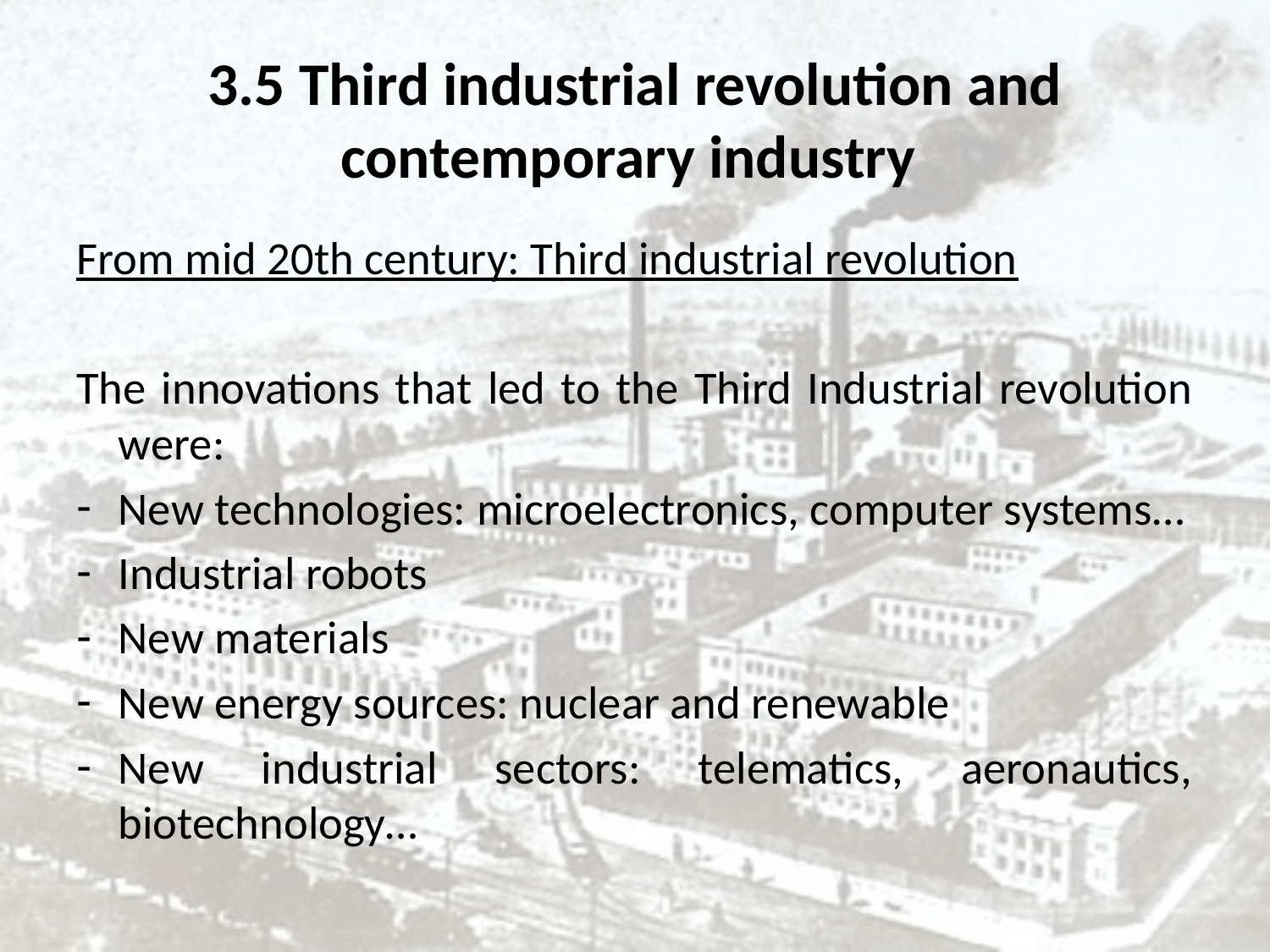

# 3.5 Third industrial revolution and contemporary industry
From mid 20th century: Third industrial revolution

The innovations that led to the Third Industrial revolution were:
New technologies: microelectronics, computer systems…
Industrial robots
New materials
New energy sources: nuclear and renewable
New industrial sectors: telematics, aeronautics, biotechnology…